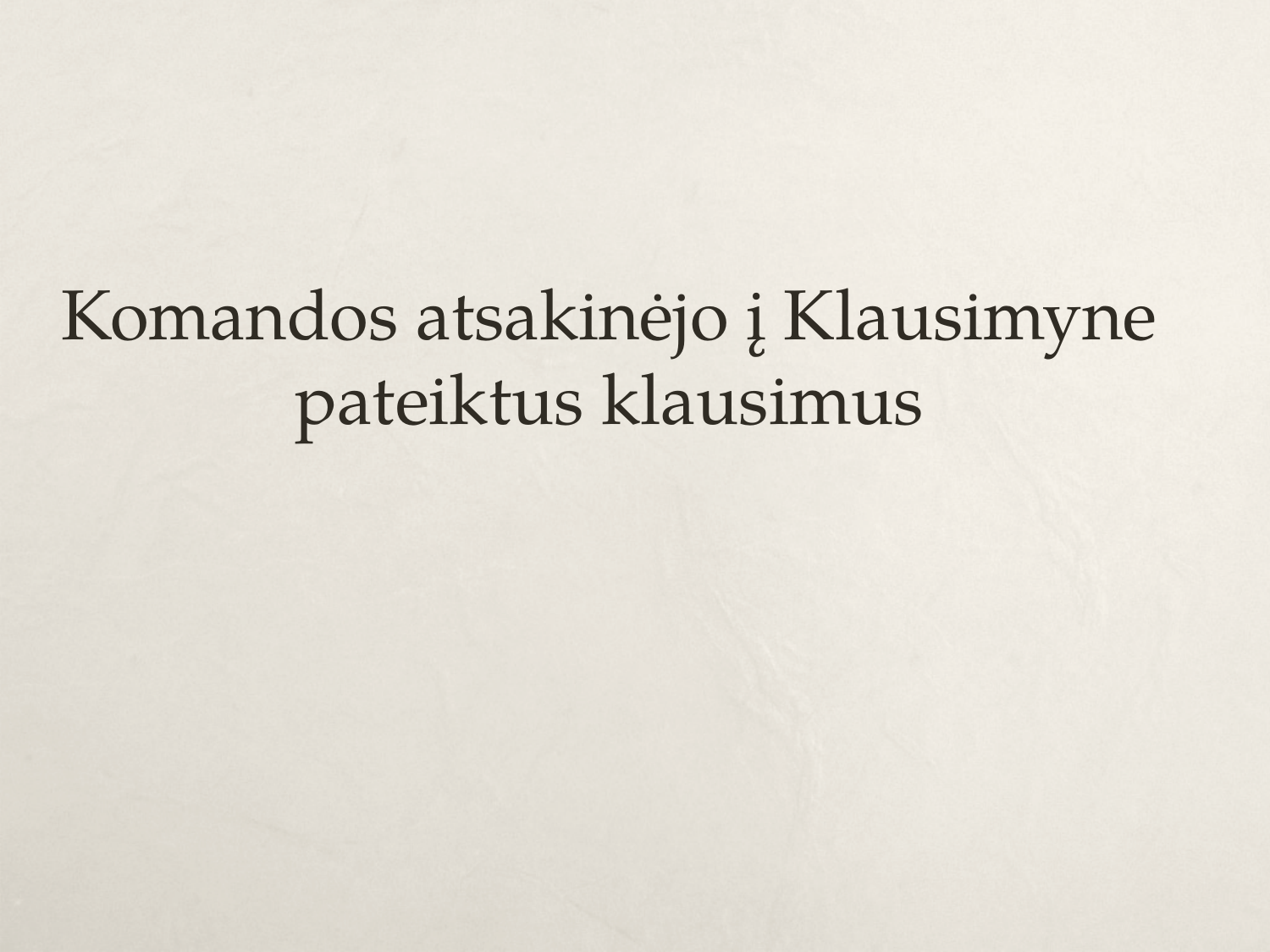

# Komandos atsakinėjo į Klausimyne pateiktus klausimus